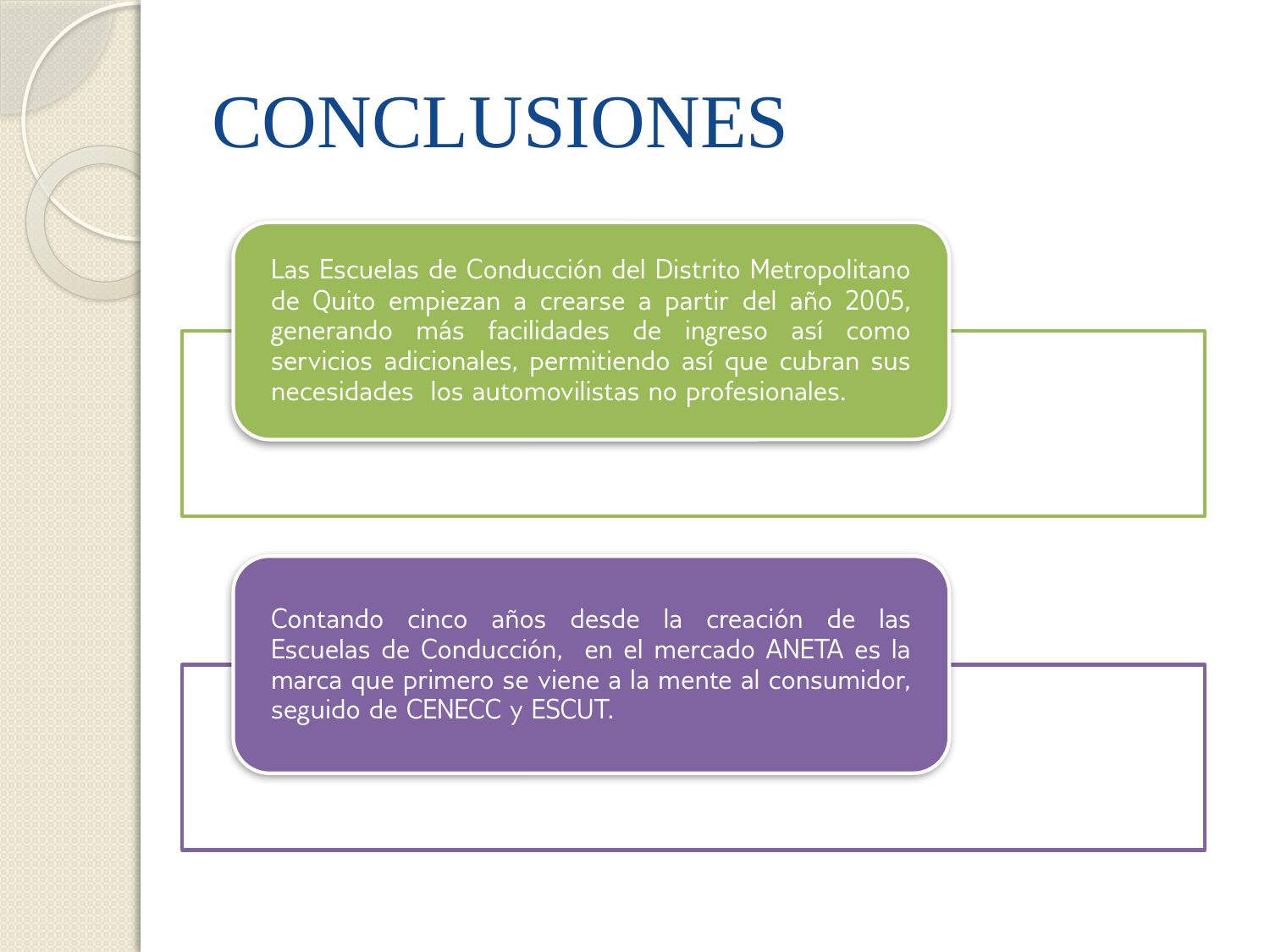

# CONCLUSIONES
Las Escuelas de Conducción del Distrito Metropolitano de Quito empiezan a crearse a partir del año 2005, generando más facilidades de ingreso así como servicios adicionales, permitiendo así que cubran sus necesidades  los automovilistas no profesionales.
Contando cinco años desde la creación de las Escuelas de Conducción,  en el mercado ANETA es la marca que primero se viene a la mente al consumidor, seguido de CENECC y ESCUT.